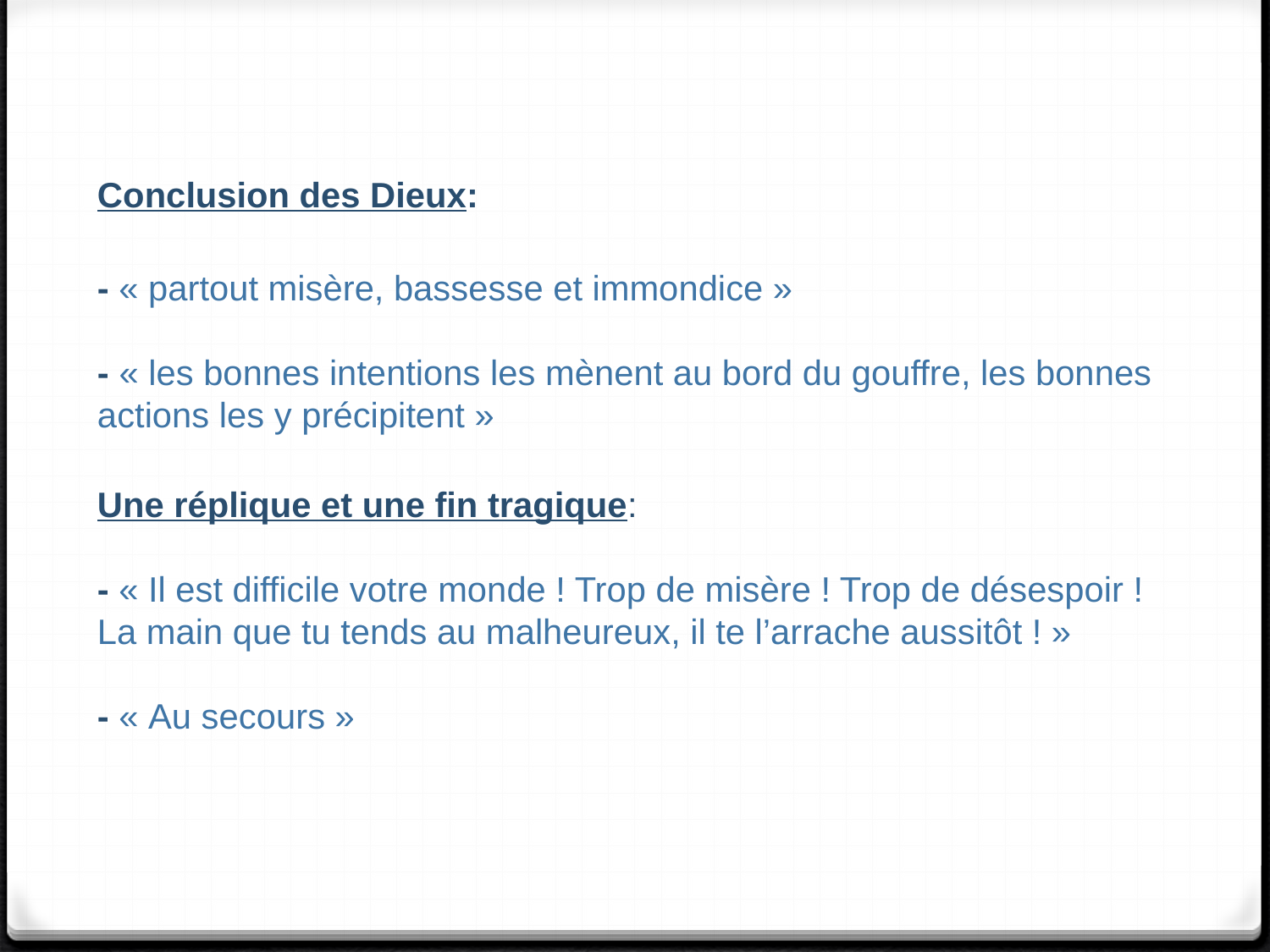

Conclusion des Dieux:

- « partout misère, bassesse et immondice »

- « les bonnes intentions les mènent au bord du gouffre, les bonnes actions les y précipitent »

Une réplique et une fin tragique:

- « Il est difficile votre monde ! Trop de misère ! Trop de désespoir ! La main que tu tends au malheureux, il te l’arrache aussitôt ! »

- « Au secours »